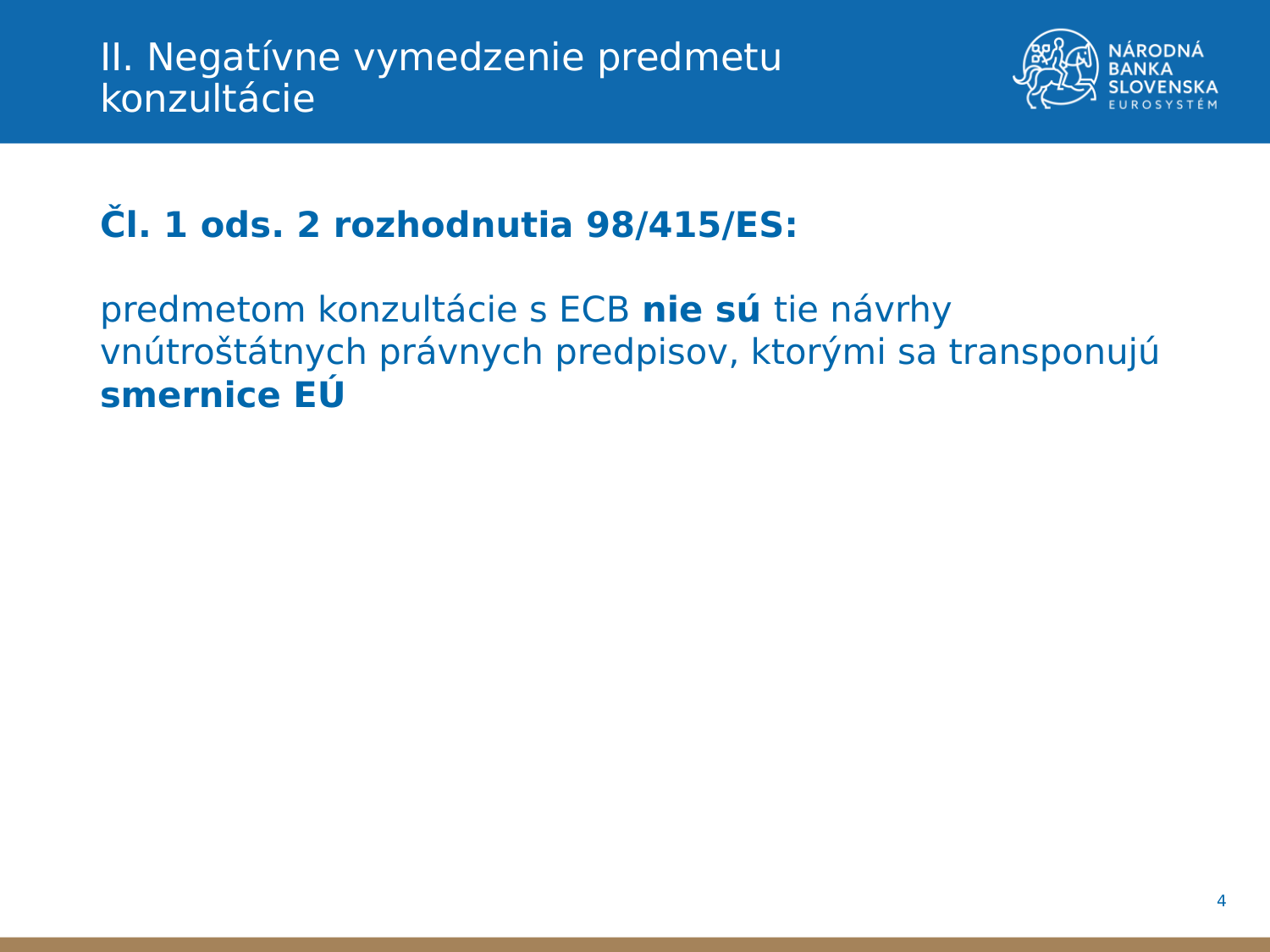

II. Negatívne vymedzenie predmetu konzultácie
# Čl. 1 ods. 2 rozhodnutia 98/415/ES: predmetom konzultácie s ECB nie sú tie návrhy vnútroštátnych právnych predpisov, ktorými sa transponujú smernice EÚ
4